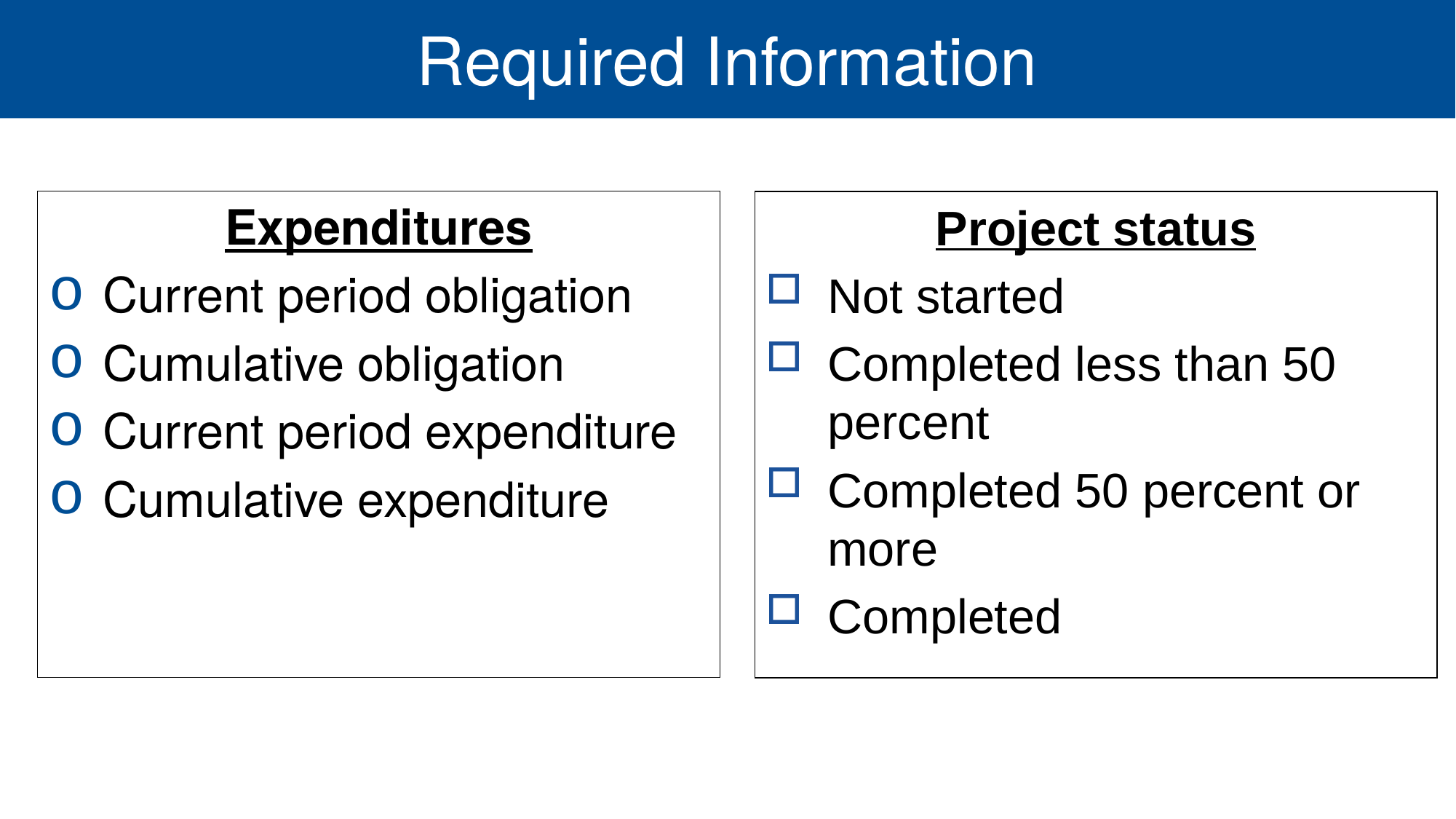

# Required Information
47
Expenditures
Current period obligation
Cumulative obligation
Current period expenditure
Cumulative expenditure

Project status
Not started
Completed less than 50 percent
Completed 50 percent or more
Completed